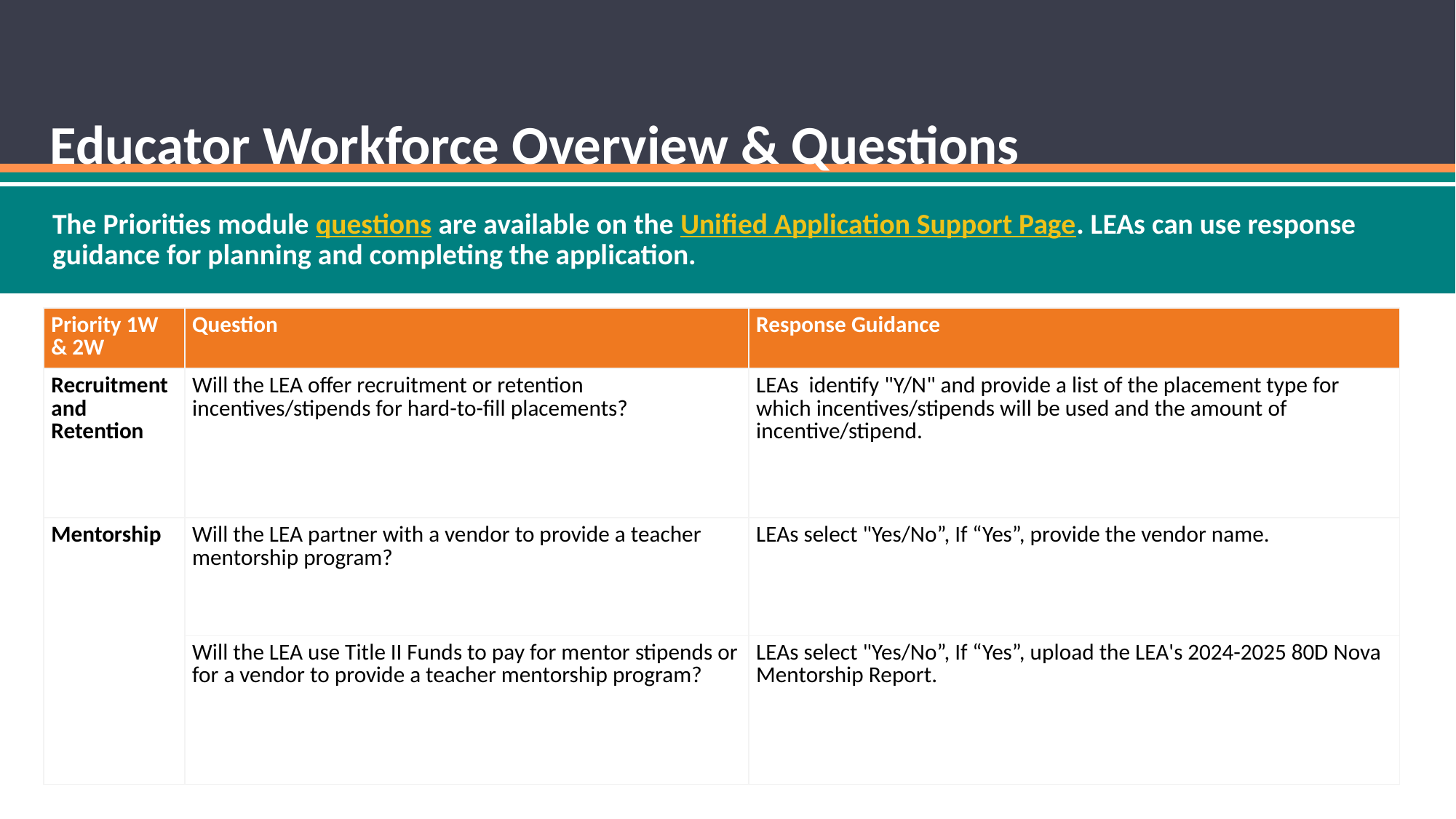

# Educator Workforce Overview & Questions
The Priorities module questions are available on the Unified Application Support Page. LEAs can use response guidance for planning and completing the application.
| Priority 1W & 2W | Question | Response Guidance |
| --- | --- | --- |
| Recruitment and Retention | Will the LEA offer recruitment or retention incentives/stipends for hard-to-fill placements? | LEAs identify "Y/N" and provide a list of the placement type for which incentives/stipends will be used and the amount of incentive/stipend. |
| Mentorship | Will the LEA partner with a vendor to provide a teacher mentorship program? | LEAs select "Yes/No”, If “Yes”, provide the vendor name. |
|  | Will the LEA use Title II Funds to pay for mentor stipends or for a vendor to provide a teacher mentorship program? | LEAs select "Yes/No”, If “Yes”, upload the LEA's 2024-2025 80D Nova Mentorship Report. |